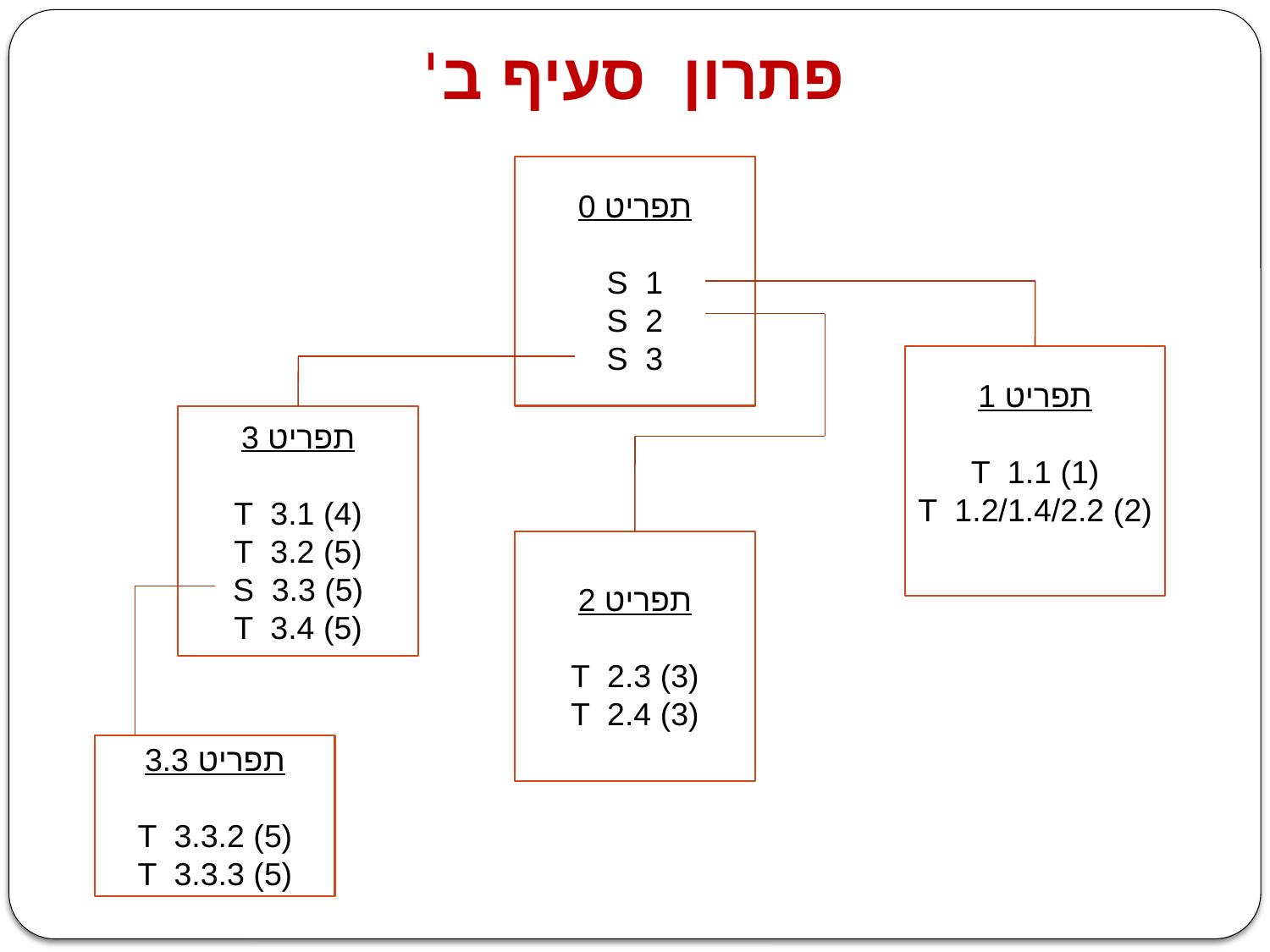

# פתרון  סעיף ב'
תפריט 0

S  1
S  2
S  3
תפריט 1

T  1.1 (1)
T  1.2/1.4/2.2 (2)

תפריט 3

T  3.1 (4)
T  3.2 (5)
S  3.3 (5)
T  3.4 (5)
תפריט 2

T  2.3 (3)
T  2.4 (3)
תפריט 3.3

T  3.3.2 (5)
T  3.3.3 (5)